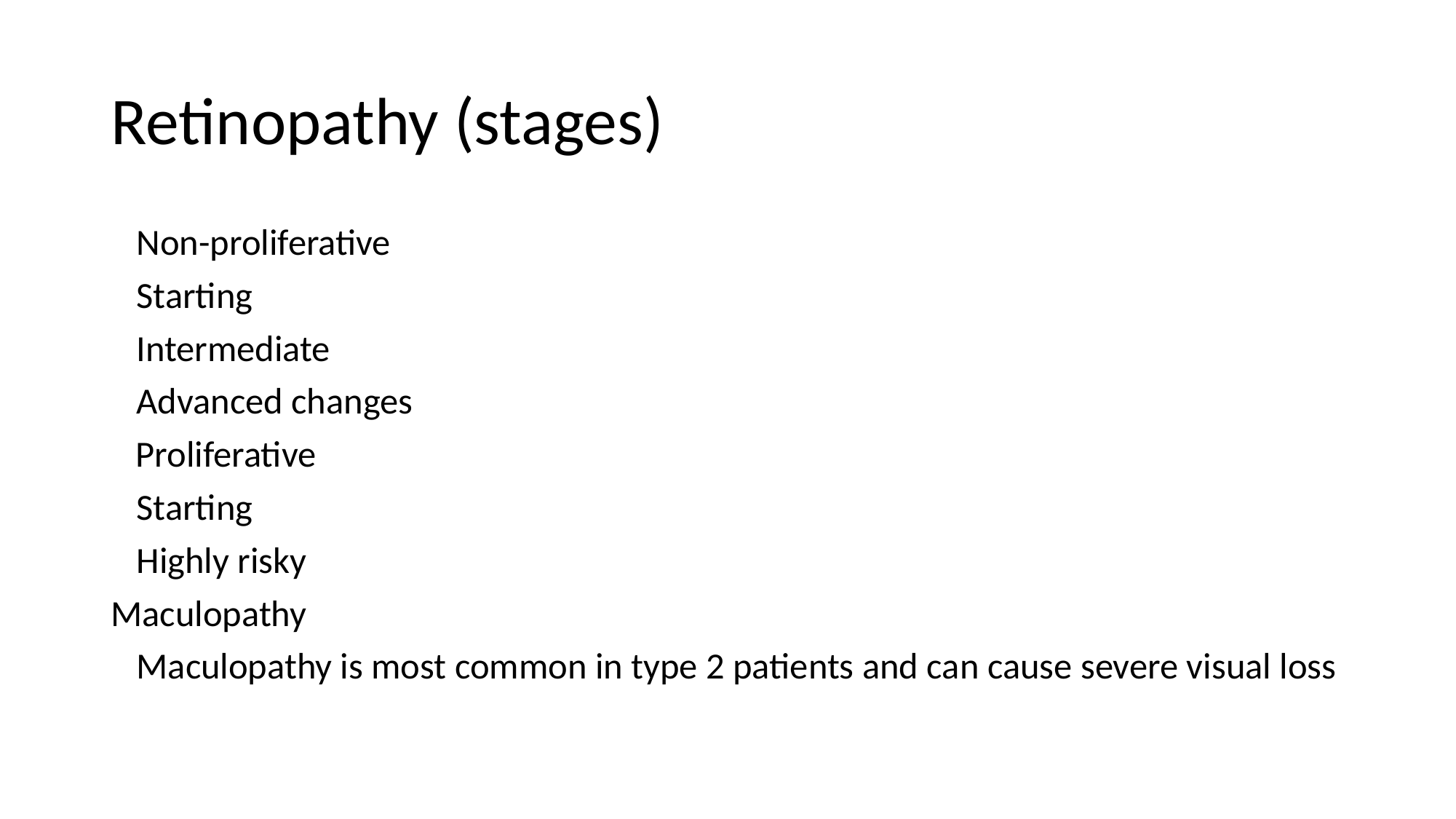

# Retinopathy (stages)
	Non-proliferative
		Starting
		Intermediate
		Advanced changes
   Proliferative
		Starting
		Highly risky
Maculopathy
	Maculopathy is most common in type 2 patients and can cause severe visual loss